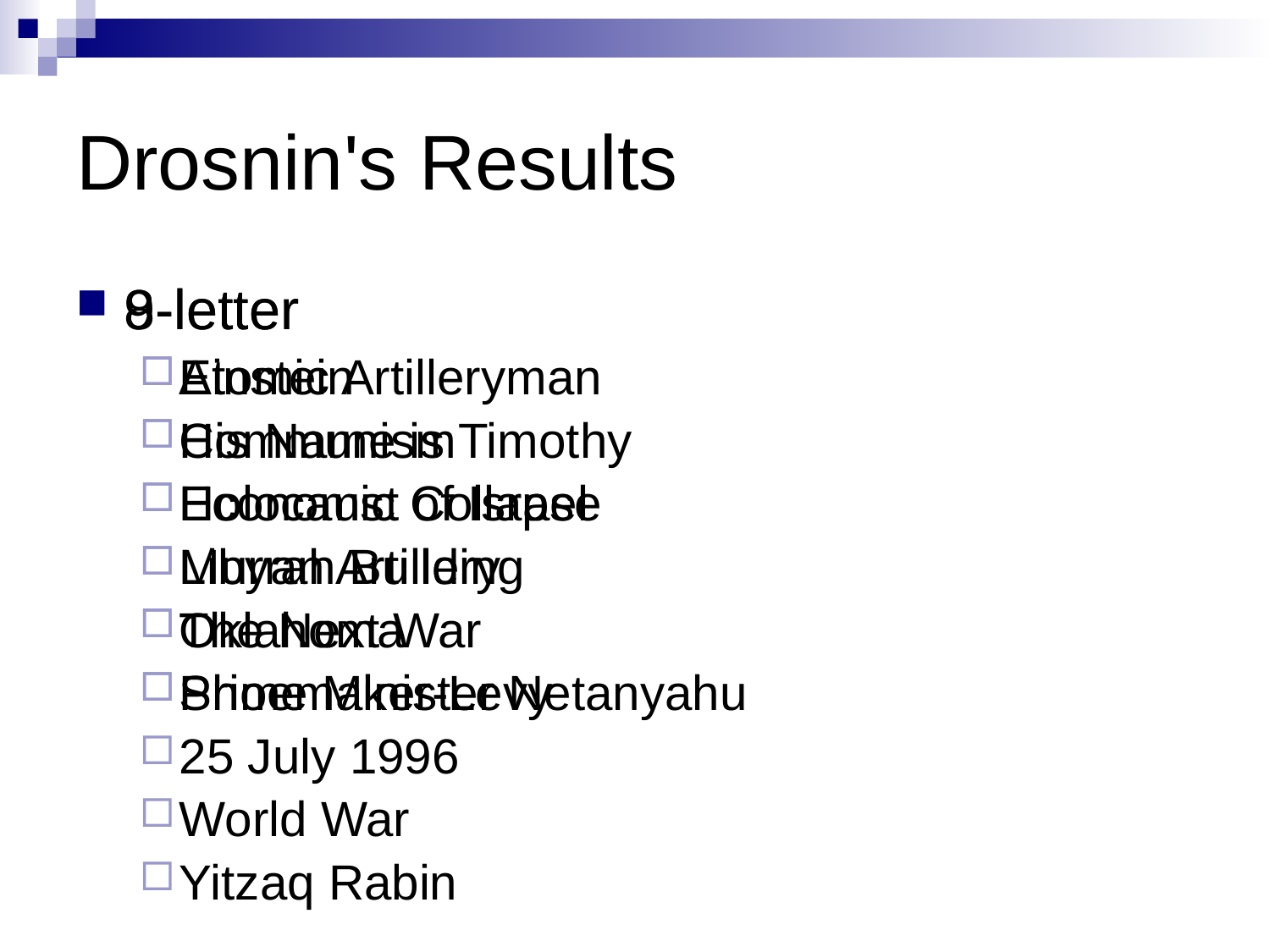

# Drosnin's Results
8-letter
Atomic Artilleryman
Communism
Economic Collapse
Libyan Artillery
Oklahoma
Shoemaker-Levy
25 July 1996
World War
Yitzaq Rabin
9-letter
Einstein
His Name is Timothy
Holocaust of Israel
Murrah Building
The Next War
Prime Minister Netanyahu